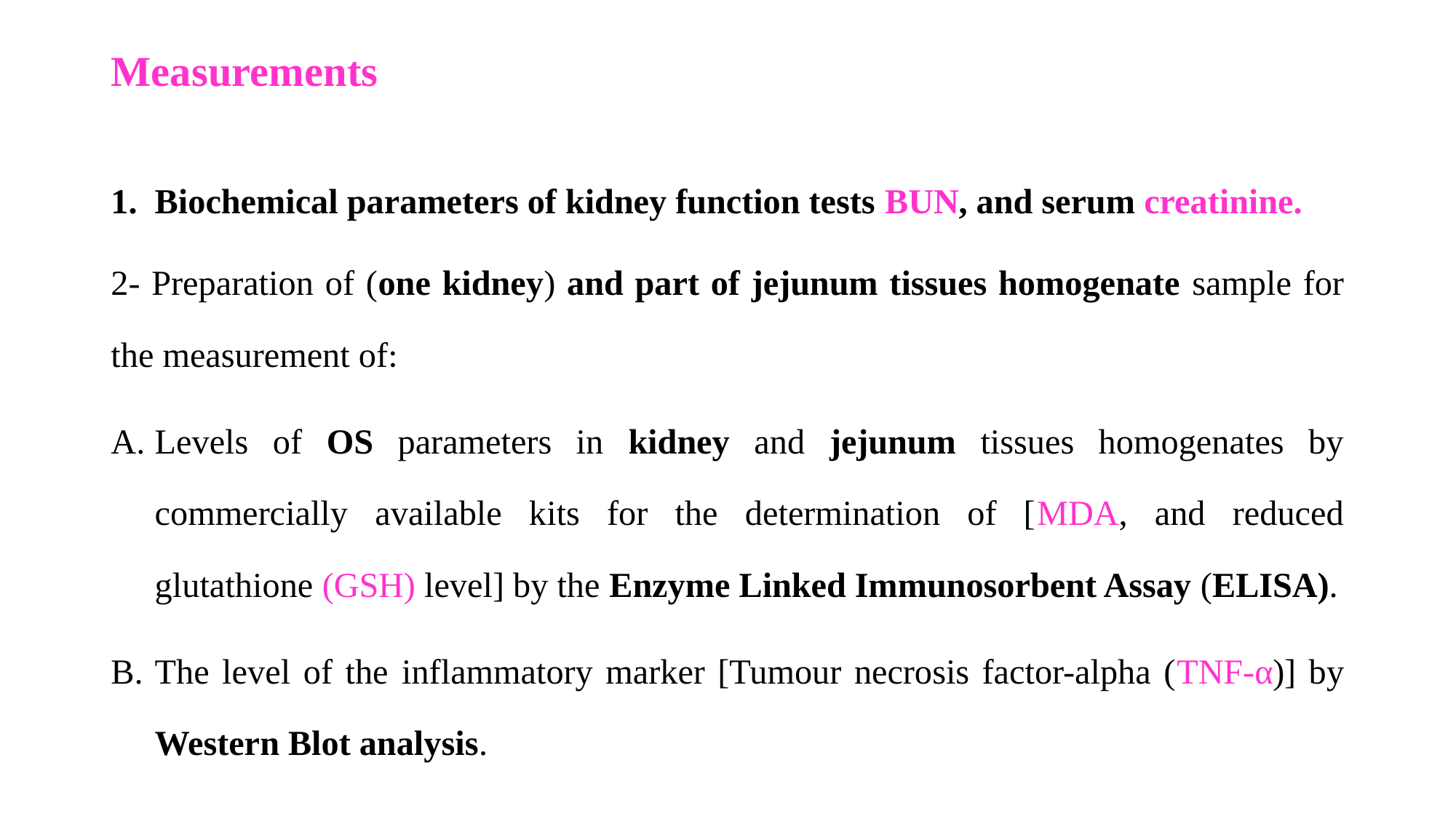

# Measurements

Biochemical parameters of kidney function tests BUN, and serum creatinine.
2- Preparation of (one kidney) and part of jejunum tissues homogenate sample for the measurement of:
Levels of OS parameters in kidney and jejunum tissues homogenates by commercially available kits for the determination of [MDA, and reduced glutathione (GSH) level] by the Enzyme Linked Immunosorbent Assay (ELISA).
The level of the inflammatory marker [Tumour necrosis factor-alpha (TNF-α)] by Western Blot analysis.